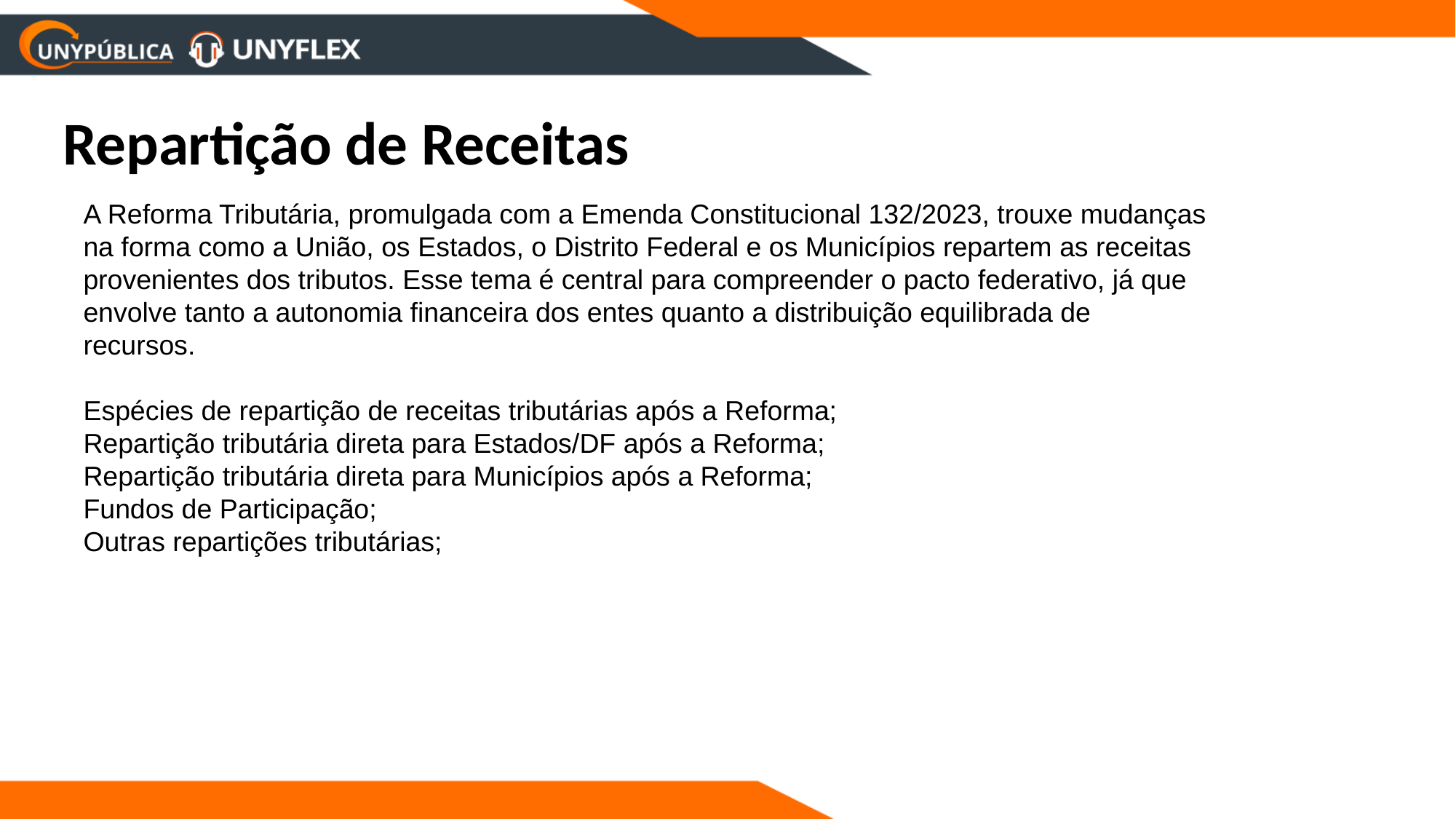

# Repartição de Receitas
A Reforma Tributária, promulgada com a Emenda Constitucional 132/2023, trouxe mudanças na forma como a União, os Estados, o Distrito Federal e os Municípios repartem as receitas provenientes dos tributos. Esse tema é central para compreender o pacto federativo, já que envolve tanto a autonomia financeira dos entes quanto a distribuição equilibrada de recursos.

Espécies de repartição de receitas tributárias após a Reforma;
Repartição tributária direta para Estados/DF após a Reforma;
Repartição tributária direta para Municípios após a Reforma;
Fundos de Participação;
Outras repartições tributárias;